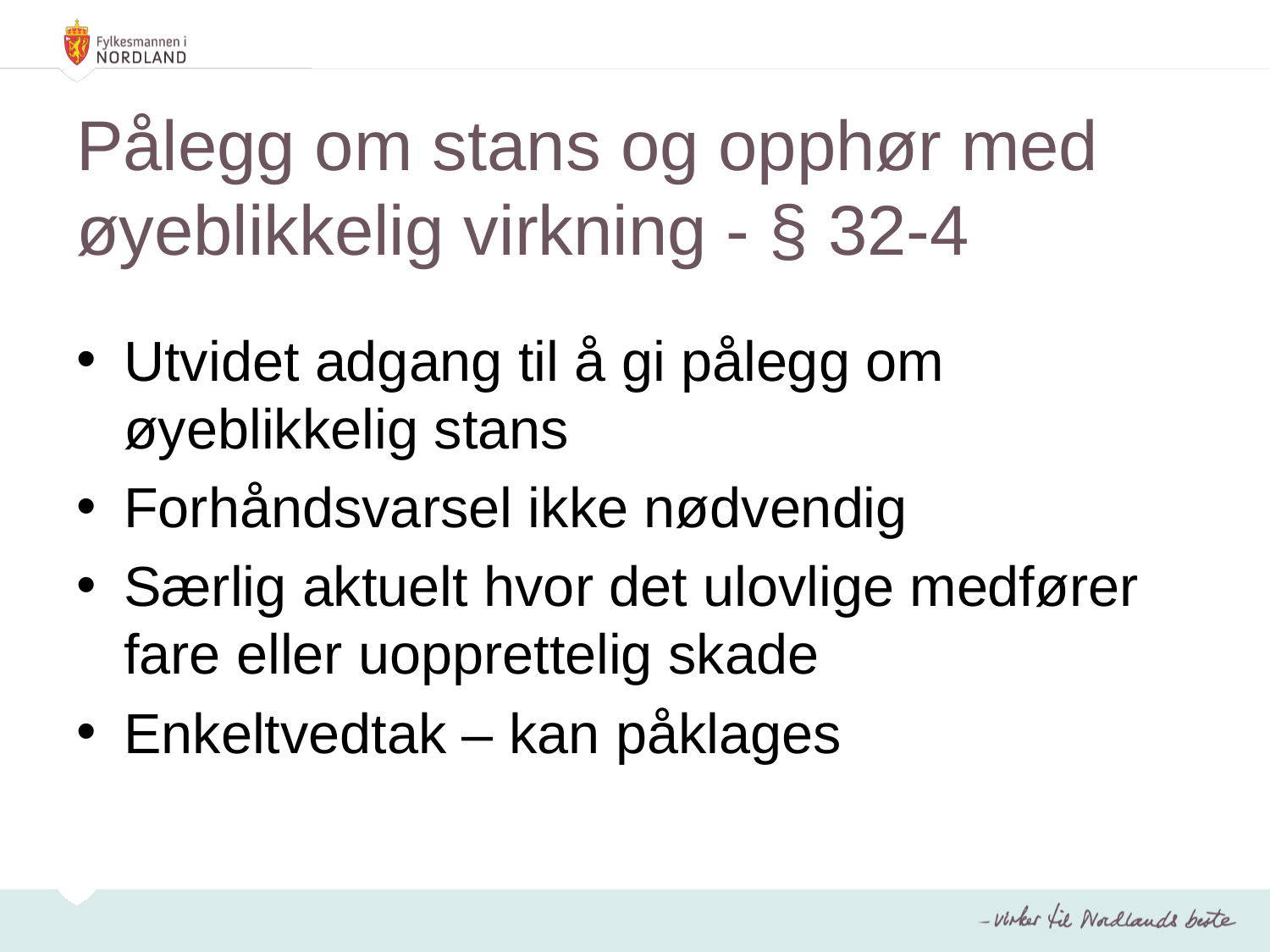

# Pålegg om stans og opphør med øyeblikkelig virkning - § 32-4
Utvidet adgang til å gi pålegg om øyeblikkelig stans
Forhåndsvarsel ikke nødvendig
Særlig aktuelt hvor det ulovlige medfører fare eller uopprettelig skade
Enkeltvedtak – kan påklages